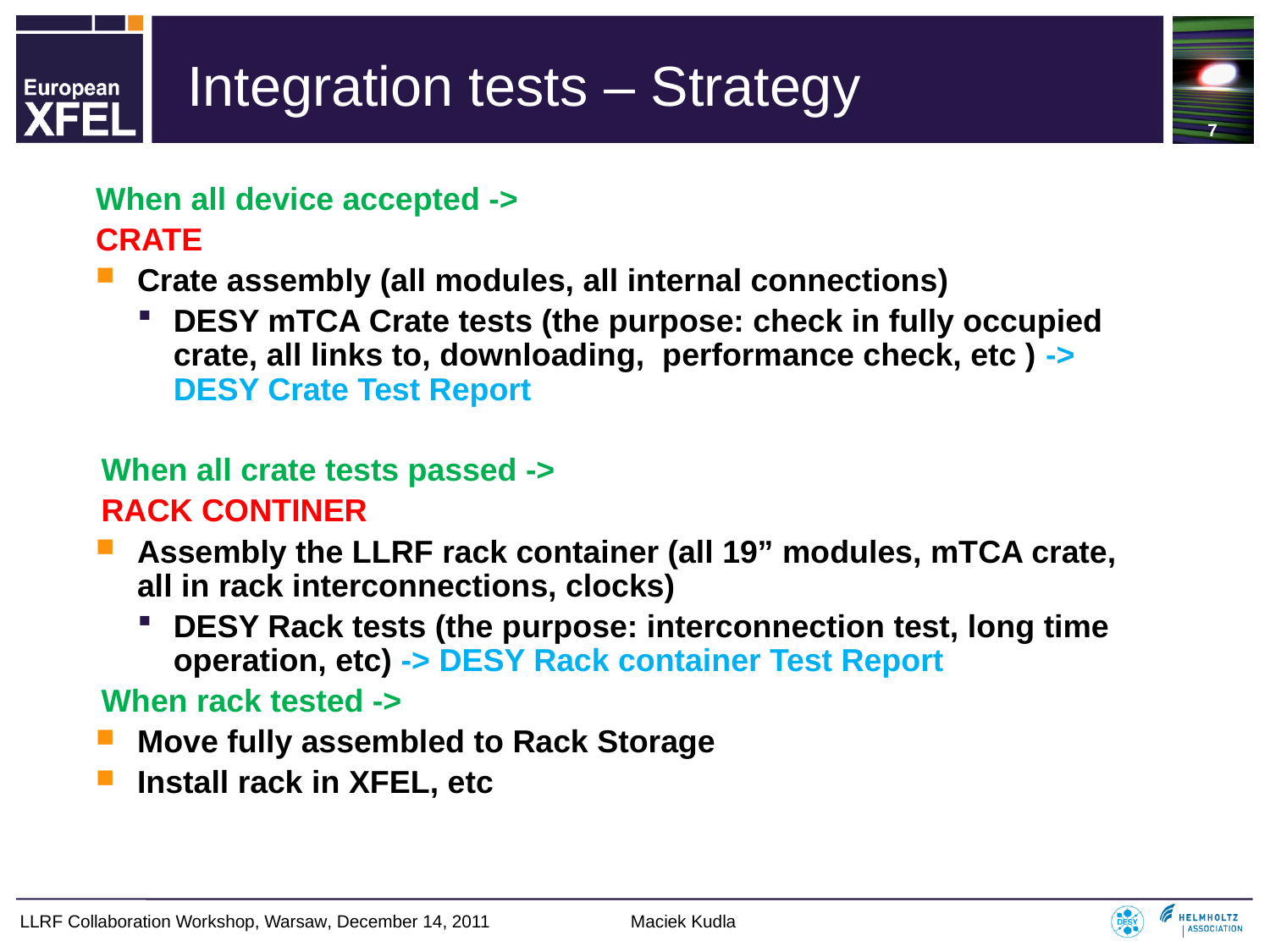

7
# Integration tests – Strategy
When all device accepted ->
CRATE
Crate assembly (all modules, all internal connections)
DESY mTCA Crate tests (the purpose: check in fully occupied crate, all links to, downloading,  performance check, etc ) -> DESY Crate Test Report

When all crate tests passed ->
RACK CONTINER
Assembly the LLRF rack container (all 19” modules, mTCA crate, all in rack interconnections, clocks)
DESY Rack tests (the purpose: interconnection test, long time operation, etc) -> DESY Rack container Test Report
When rack tested ->
Move fully assembled to Rack Storage
Install rack in XFEL, etc

LLRF Collaboration Workshop, Warsaw, December 14, 2011                             Maciek Kudla